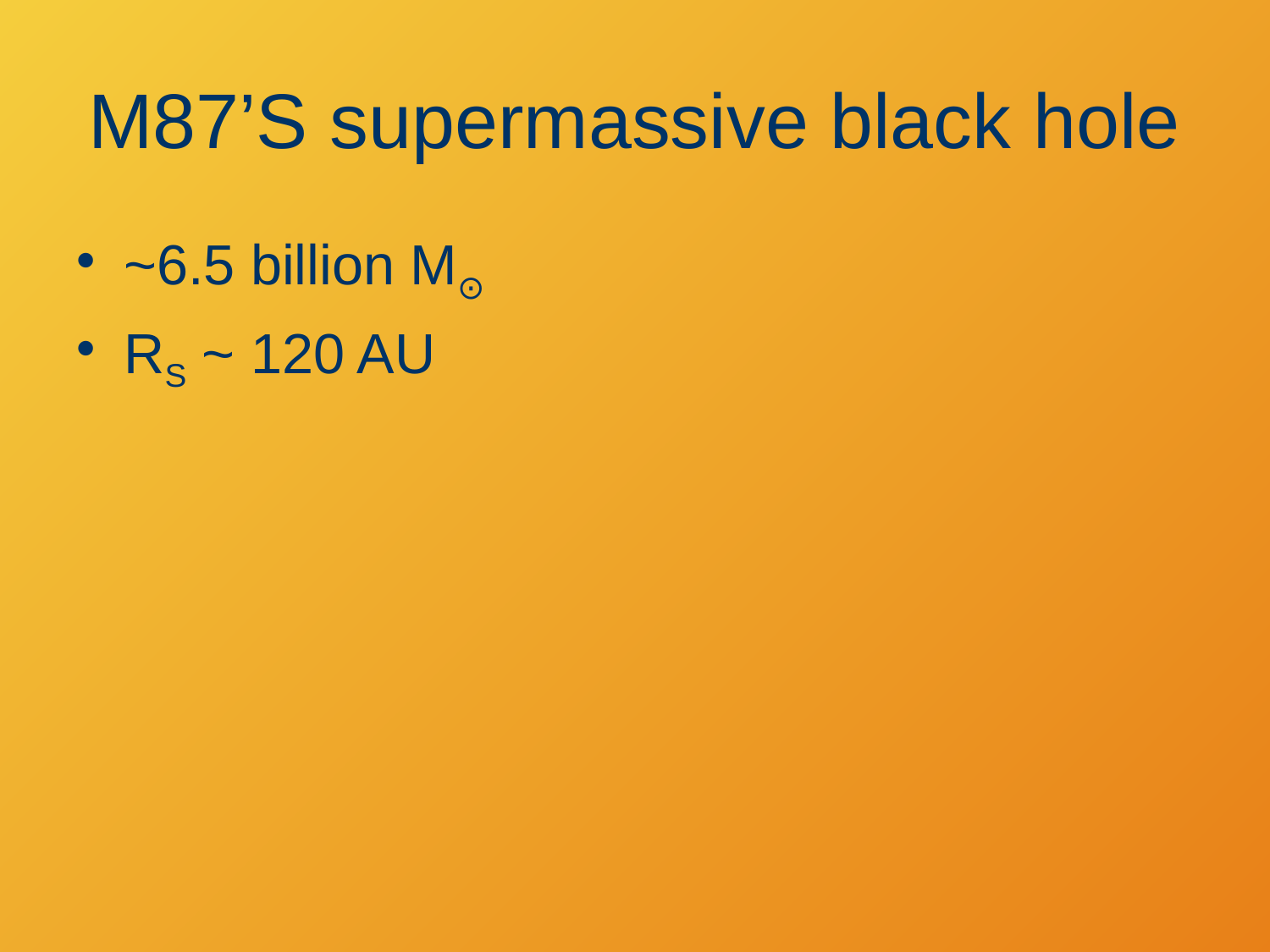

# M87’S supermassive black hole
~6.5 billion M⊙
RS ~ 120 AU